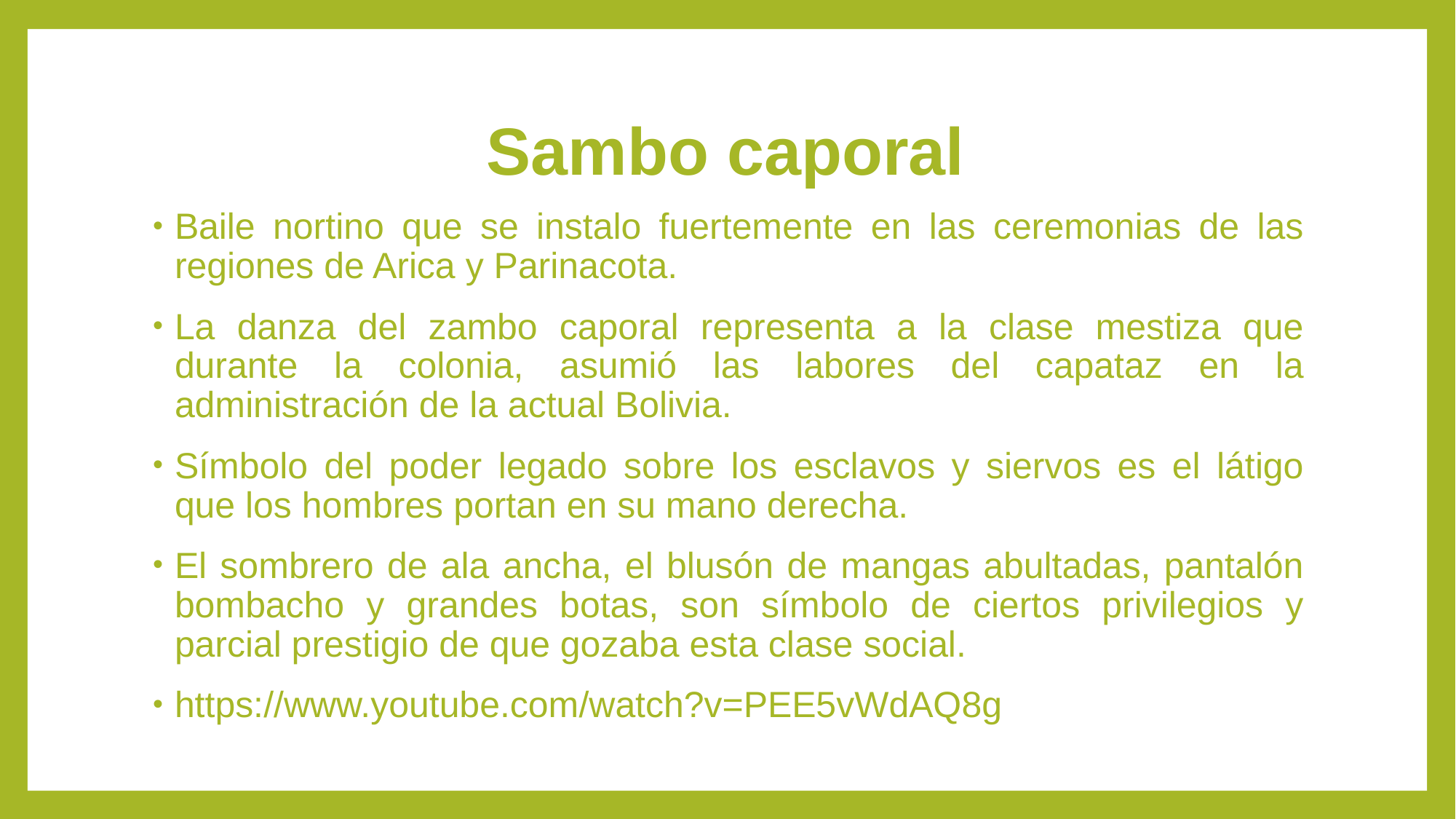

# Sambo caporal
Baile nortino que se instalo fuertemente en las ceremonias de las regiones de Arica y Parinacota.
La danza del zambo caporal representa a la clase mestiza que durante la colonia, asumió las labores del capataz en la administración de la actual Bolivia.
Símbolo del poder legado sobre los esclavos y siervos es el látigo que los hombres portan en su mano derecha.
El sombrero de ala ancha, el blusón de mangas abultadas, pantalón bombacho y grandes botas, son símbolo de ciertos privilegios y parcial prestigio de que gozaba esta clase social.
https://www.youtube.com/watch?v=PEE5vWdAQ8g